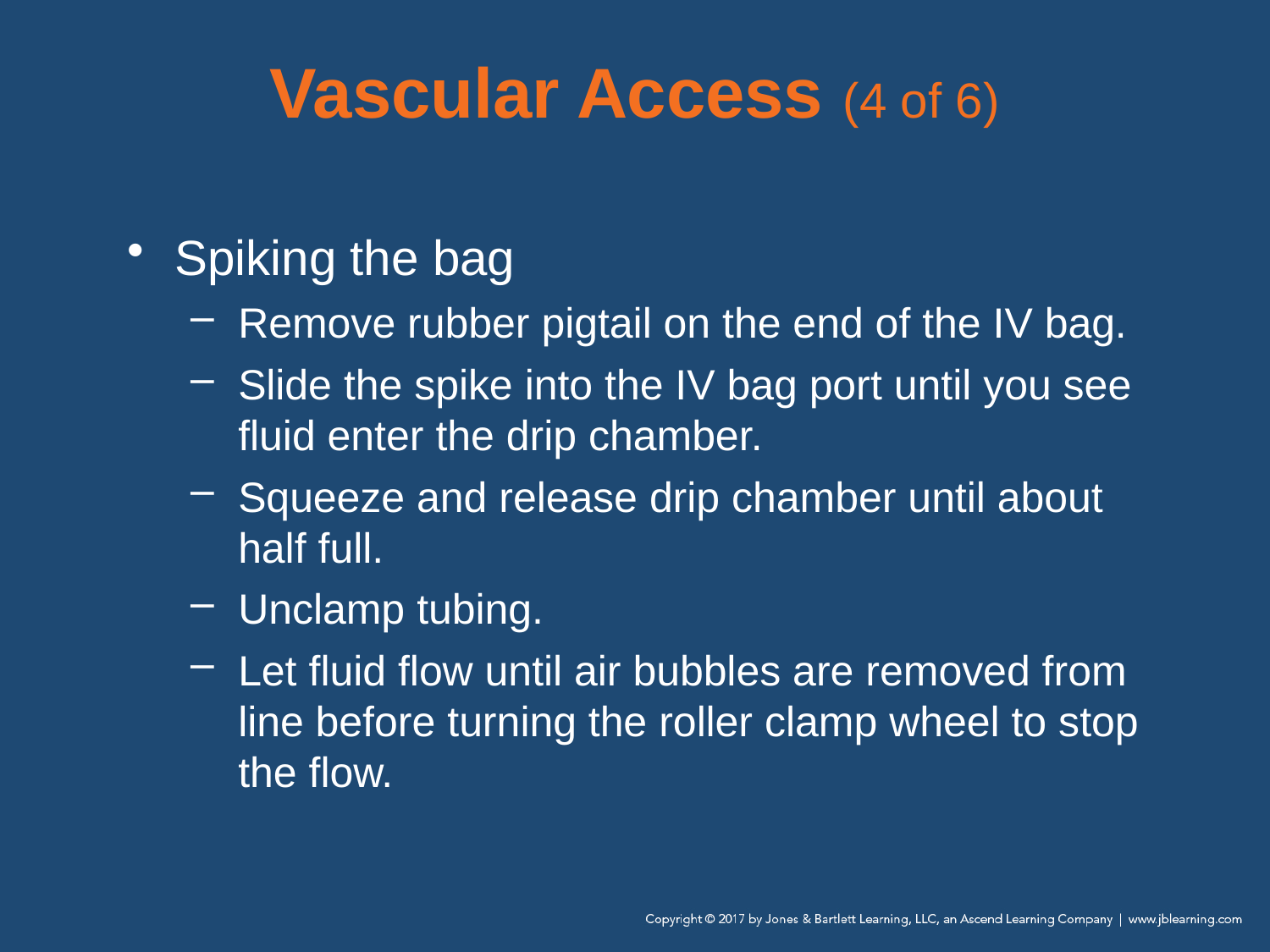

# Vascular Access (4 of 6)
Spiking the bag
Remove rubber pigtail on the end of the IV bag.
Slide the spike into the IV bag port until you see fluid enter the drip chamber.
Squeeze and release drip chamber until about half full.
Unclamp tubing.
Let fluid flow until air bubbles are removed from line before turning the roller clamp wheel to stop the flow.